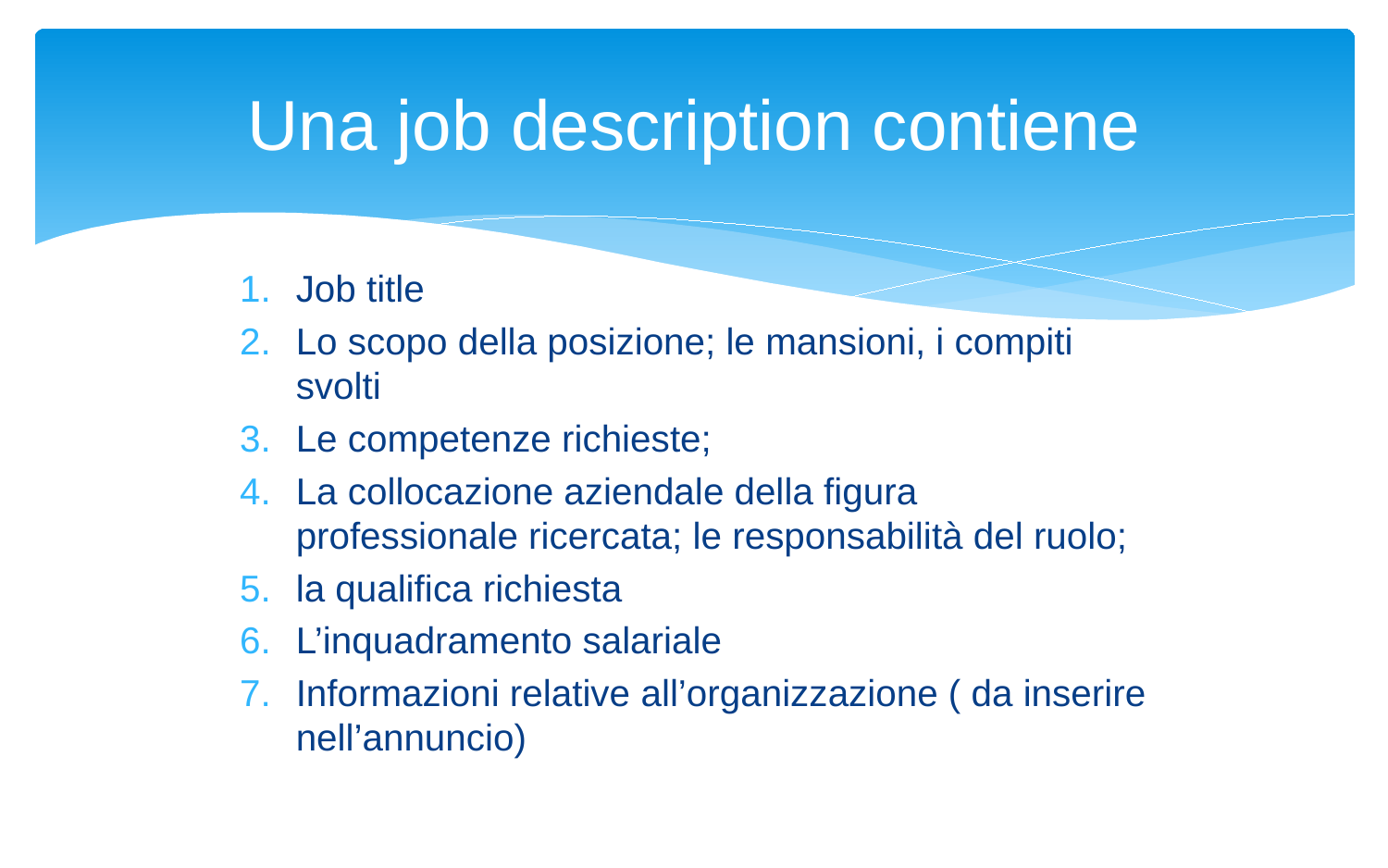

# Una job description contiene
Job title
Lo scopo della posizione; le mansioni, i compiti  svolti
Le competenze richieste;
La collocazione aziendale della figura professionale ricercata; le responsabilità del ruolo;
la qualifica richiesta
L’inquadramento salariale
Informazioni relative all’organizzazione ( da inserire nell’annuncio)